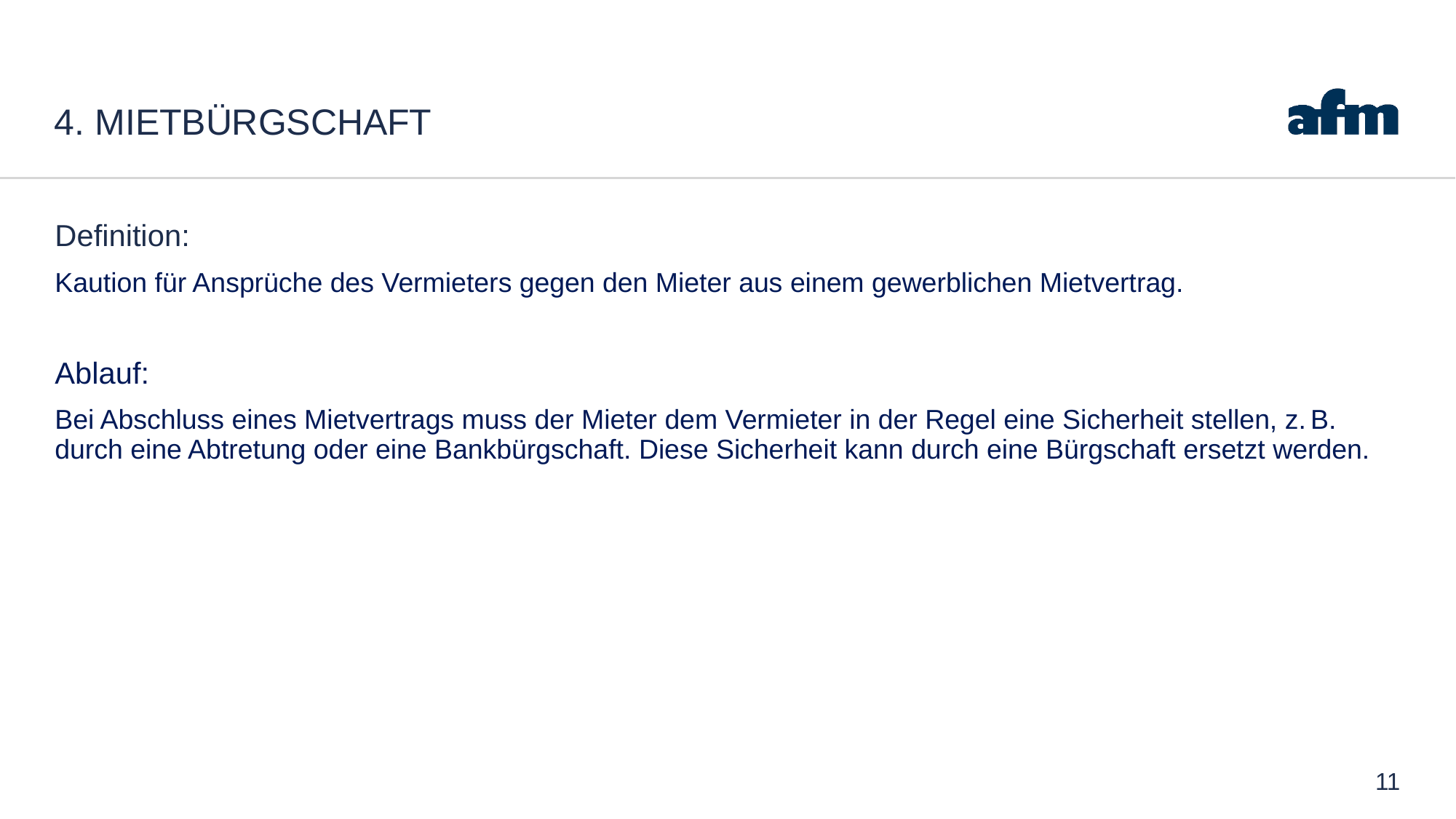

# 4. Mietbürgschaft
Definition:
Kaution für Ansprüche des Vermieters gegen den Mieter aus einem gewerblichen Mietvertrag.

Ablauf:
Bei Abschluss eines Mietvertrags muss der Mieter dem Vermieter in der Regel eine Sicherheit stellen, z. B. durch eine Abtretung oder eine Bankbürgschaft. Diese Sicherheit kann durch eine Bürgschaft ersetzt werden.
11